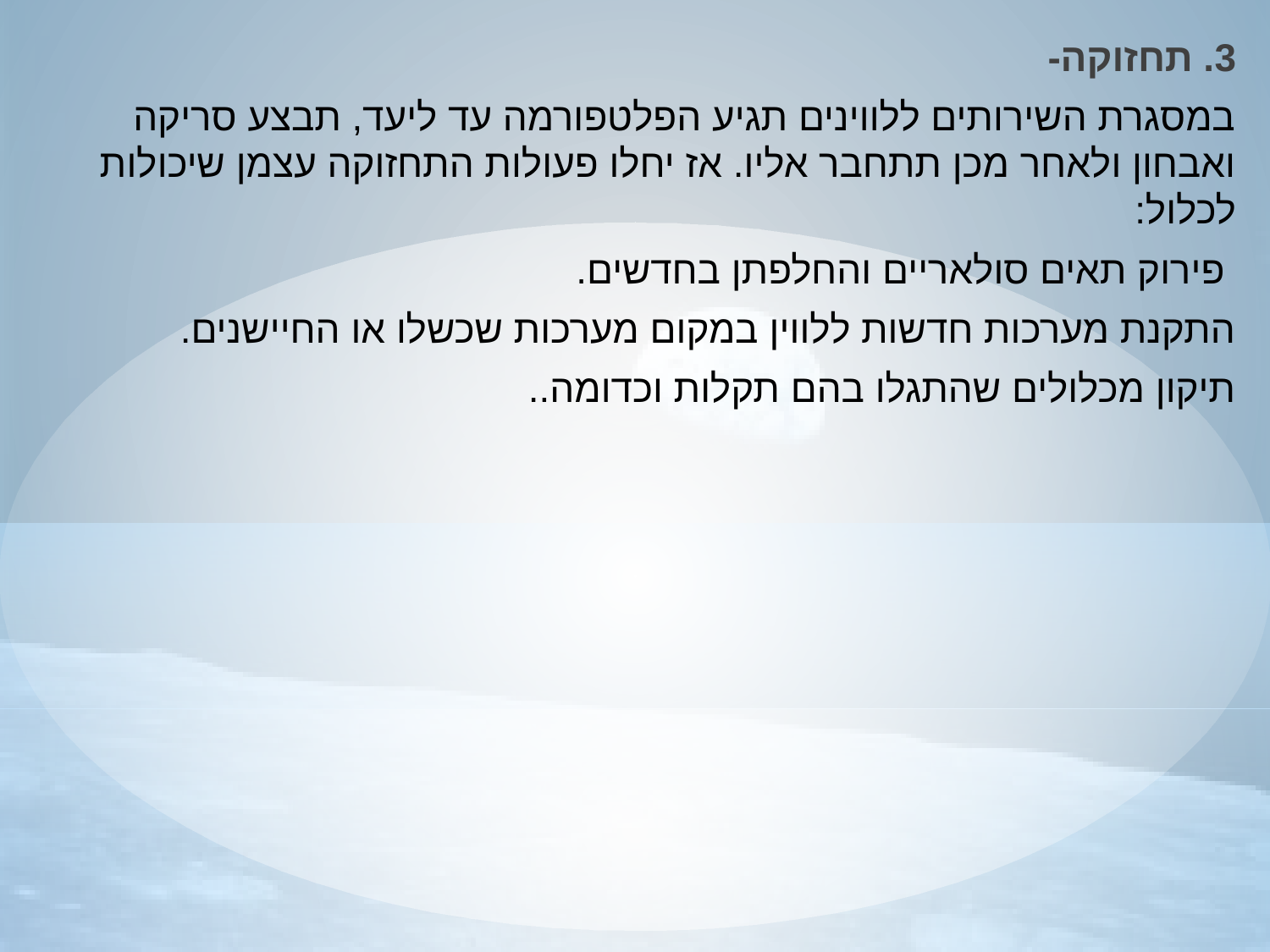

3. תחזוקה-
במסגרת השירותים ללווינים תגיע הפלטפורמה עד ליעד, תבצע סריקה ואבחון ולאחר מכן תתחבר אליו. אז יחלו פעולות התחזוקה עצמן שיכולות לכלול:
 פירוק תאים סולאריים והחלפתן בחדשים.
התקנת מערכות חדשות ללווין במקום מערכות שכשלו או החיישנים.
תיקון מכלולים שהתגלו בהם תקלות וכדומה..